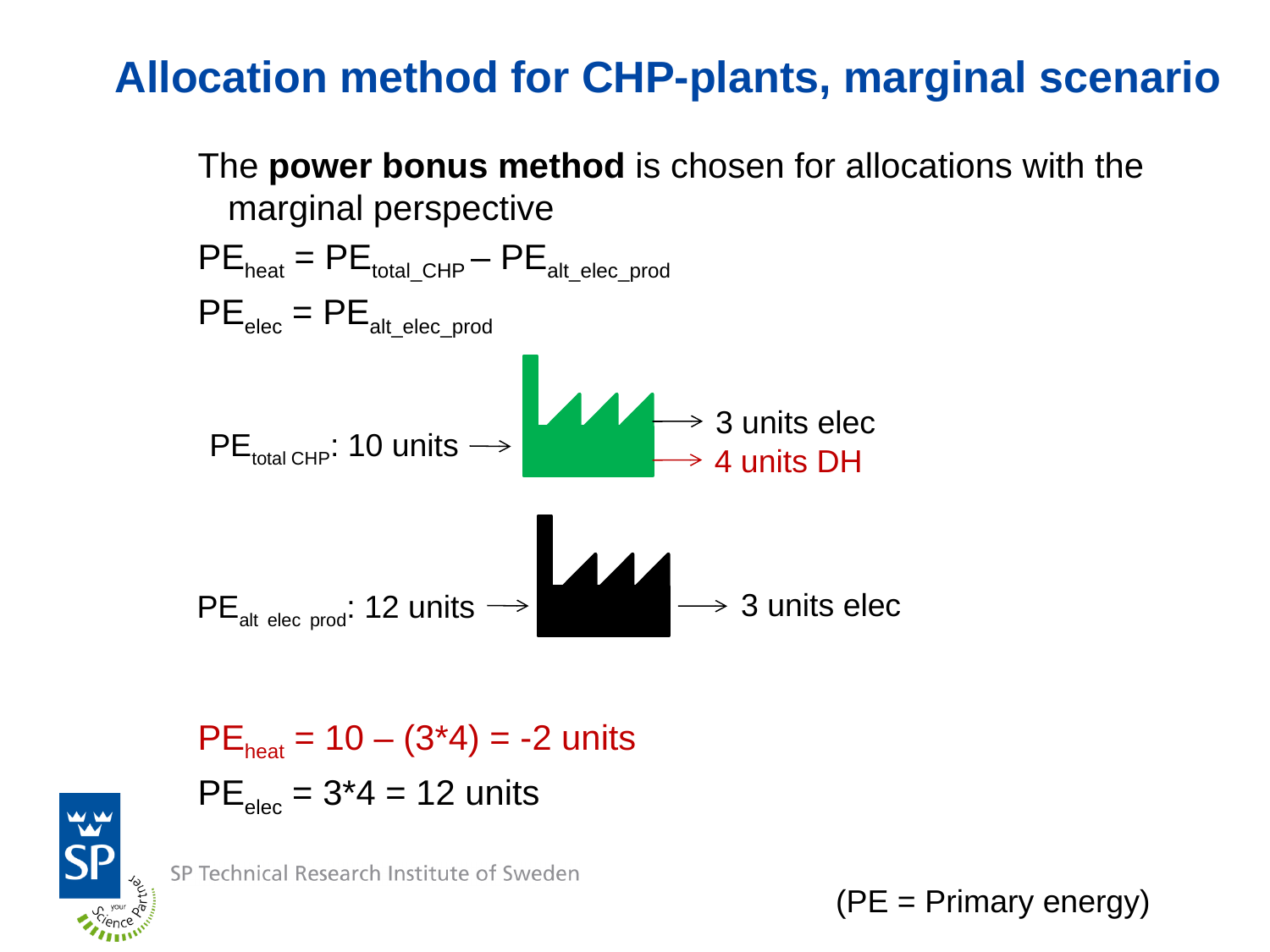

# Allocation method for CHP-plants, marginal scenario
The power bonus method is chosen for allocations with the marginal perspective
PEheat = PEtotal_CHP – PEalt_elec_prod
PEelec = PEalt_elec_prod

PEheat = 10 – (3*4) = -2 units
PEelec = 3*4 = 12 units

3 units elec
PEtotal CHP: 10 units
4 units DH

3 units elec
PEalt elec prod: 12 units
(PE = Primary energy)